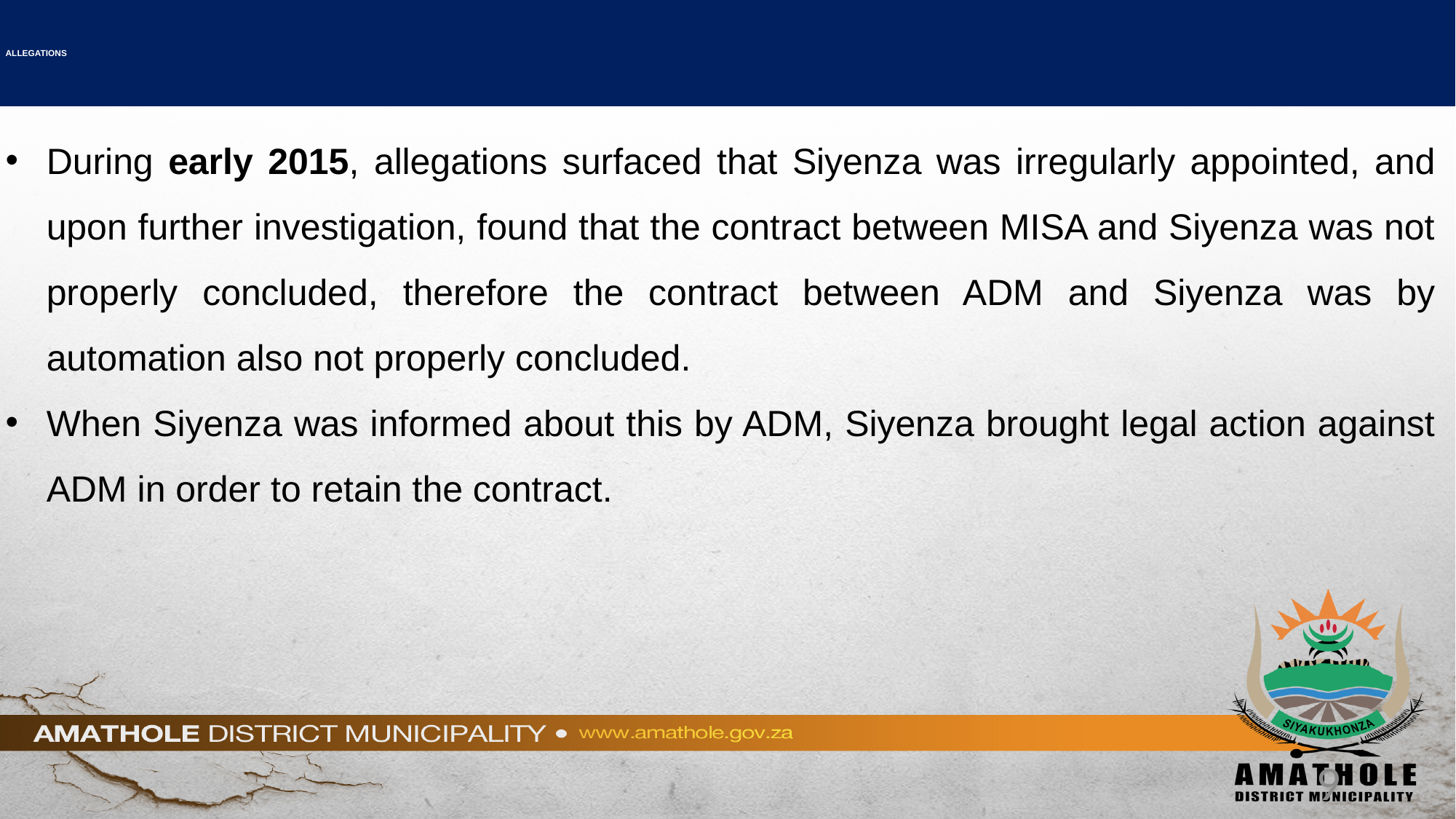

# ALLEGATIONS
During early 2015, allegations surfaced that Siyenza was irregularly appointed, and upon further investigation, found that the contract between MISA and Siyenza was not properly concluded, therefore the contract between ADM and Siyenza was by automation also not properly concluded.
When Siyenza was informed about this by ADM, Siyenza brought legal action against ADM in order to retain the contract.

9